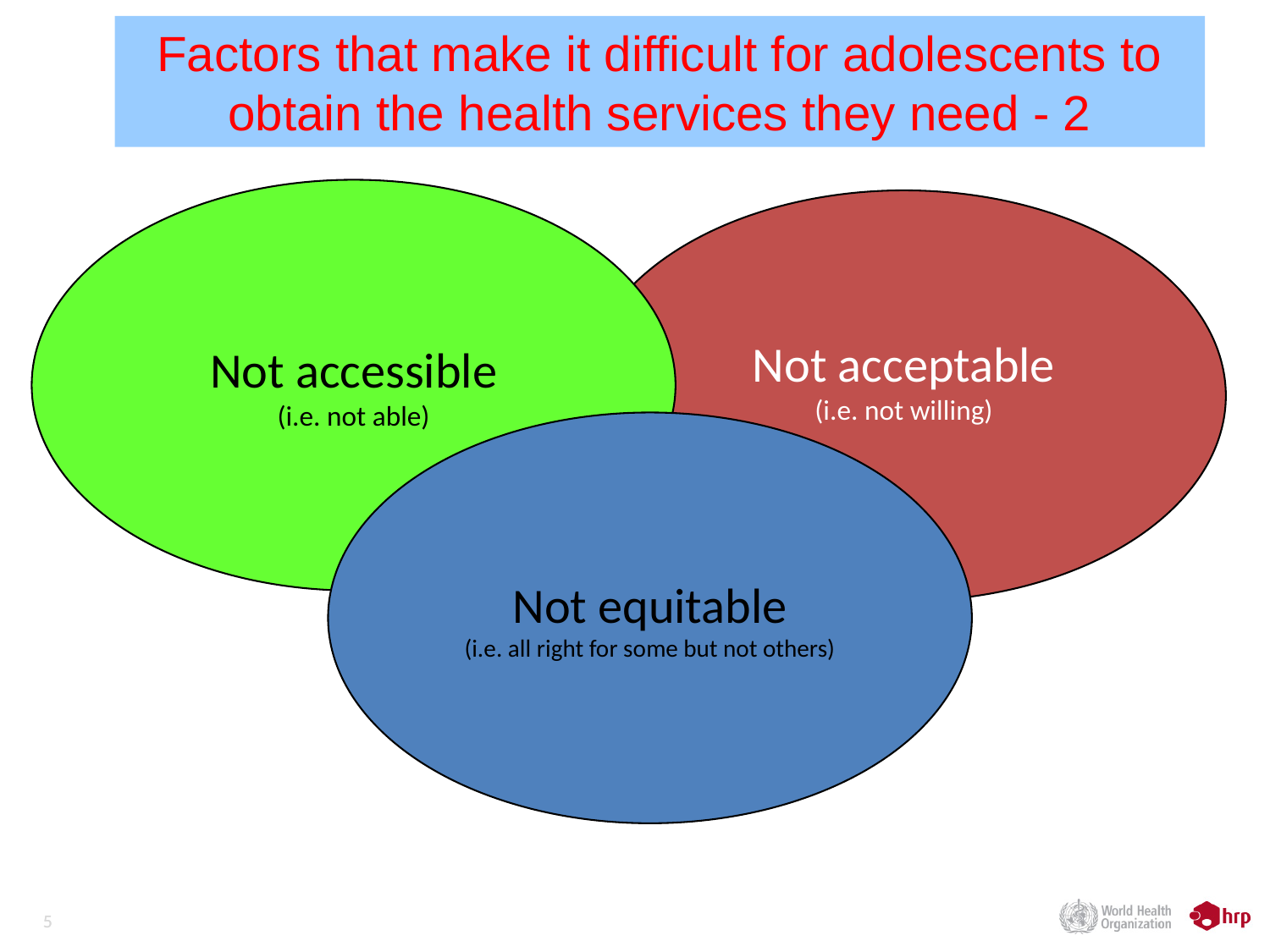

Factors that make it difficult for adolescents to obtain the health services they need - 2
Not accessible
(i.e. not able)
Not acceptable
(i.e. not willing)

Not equitable
(i.e. all right for some but not others)